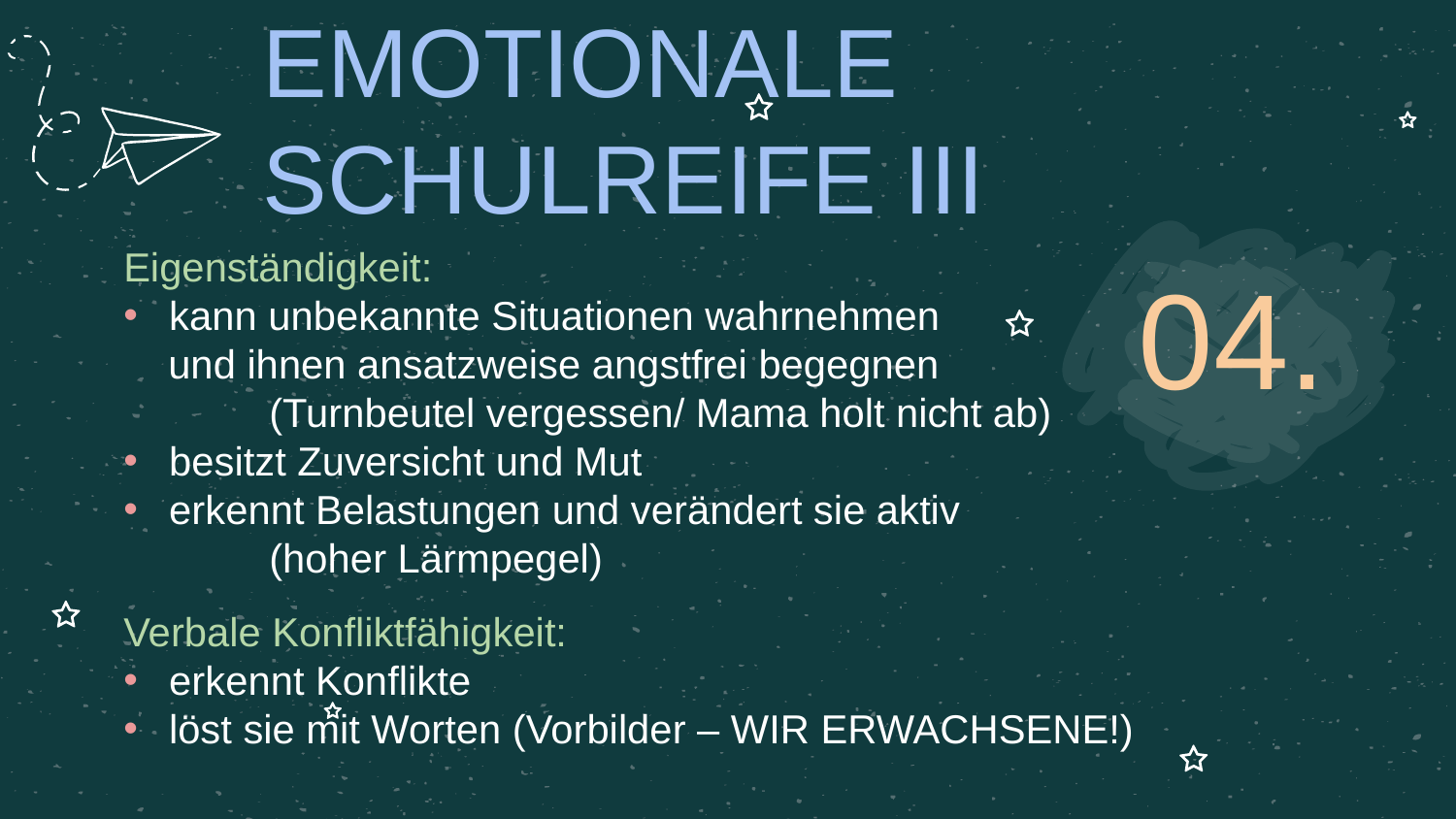

# EMOTIONALE SCHULREIFE III

Eigenständigkeit:
kann unbekannte Situationen wahrnehmen
    und ihnen ansatzweise angstfrei begegnen                         	(Turnbeutel vergessen/ Mama holt nicht ab)
besitzt Zuversicht und Mut
erkennt Belastungen und verändert sie aktiv
	(hoher Lärmpegel)
04.
Verbale Konfliktfähigkeit:
erkennt Konflikte
löst sie mit Worten (Vorbilder – WIR ERWACHSENE!)